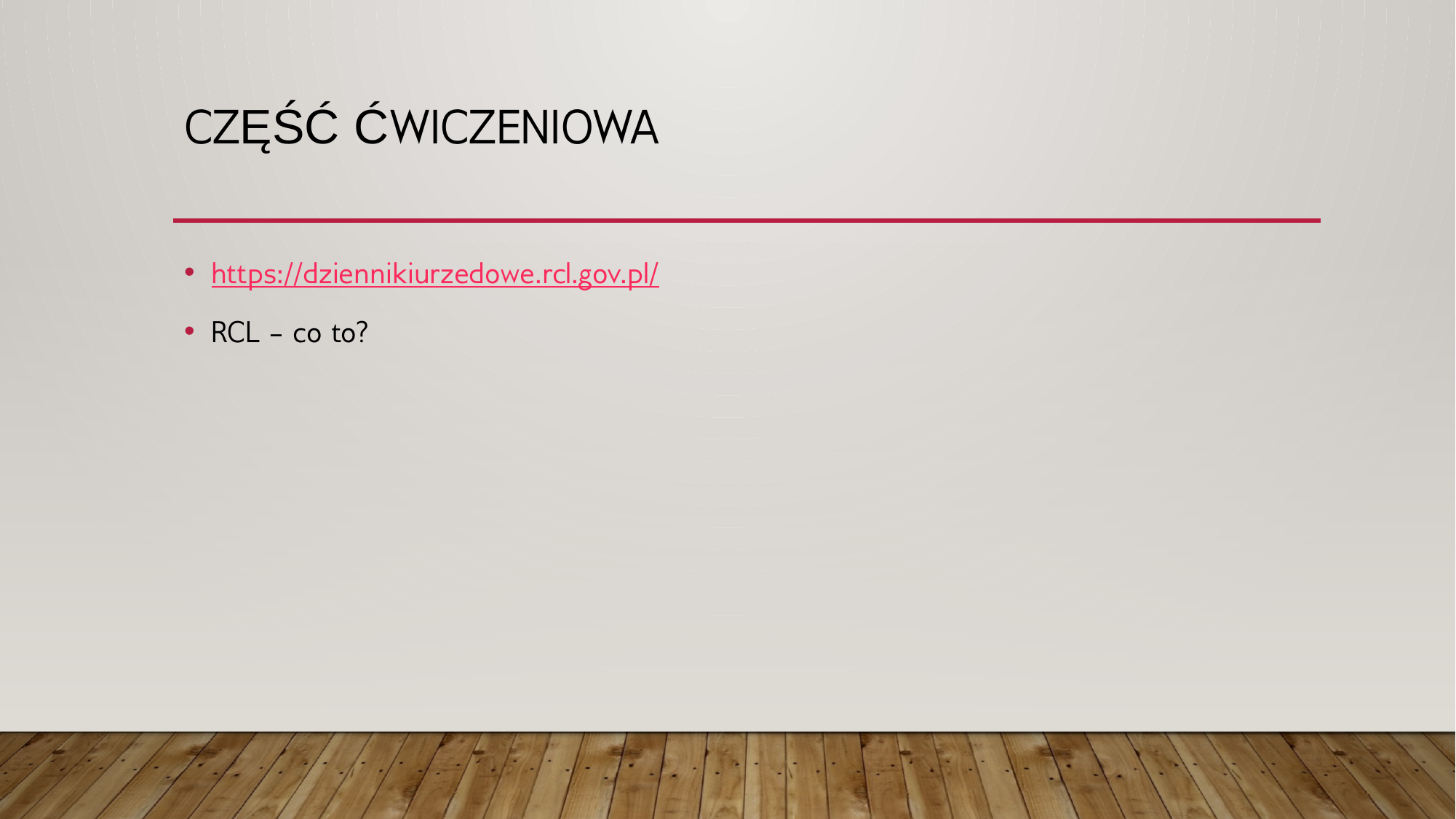

# Część Ćwiczeniowa
https://dziennikiurzedowe.rcl.gov.pl/
RCL – co to?